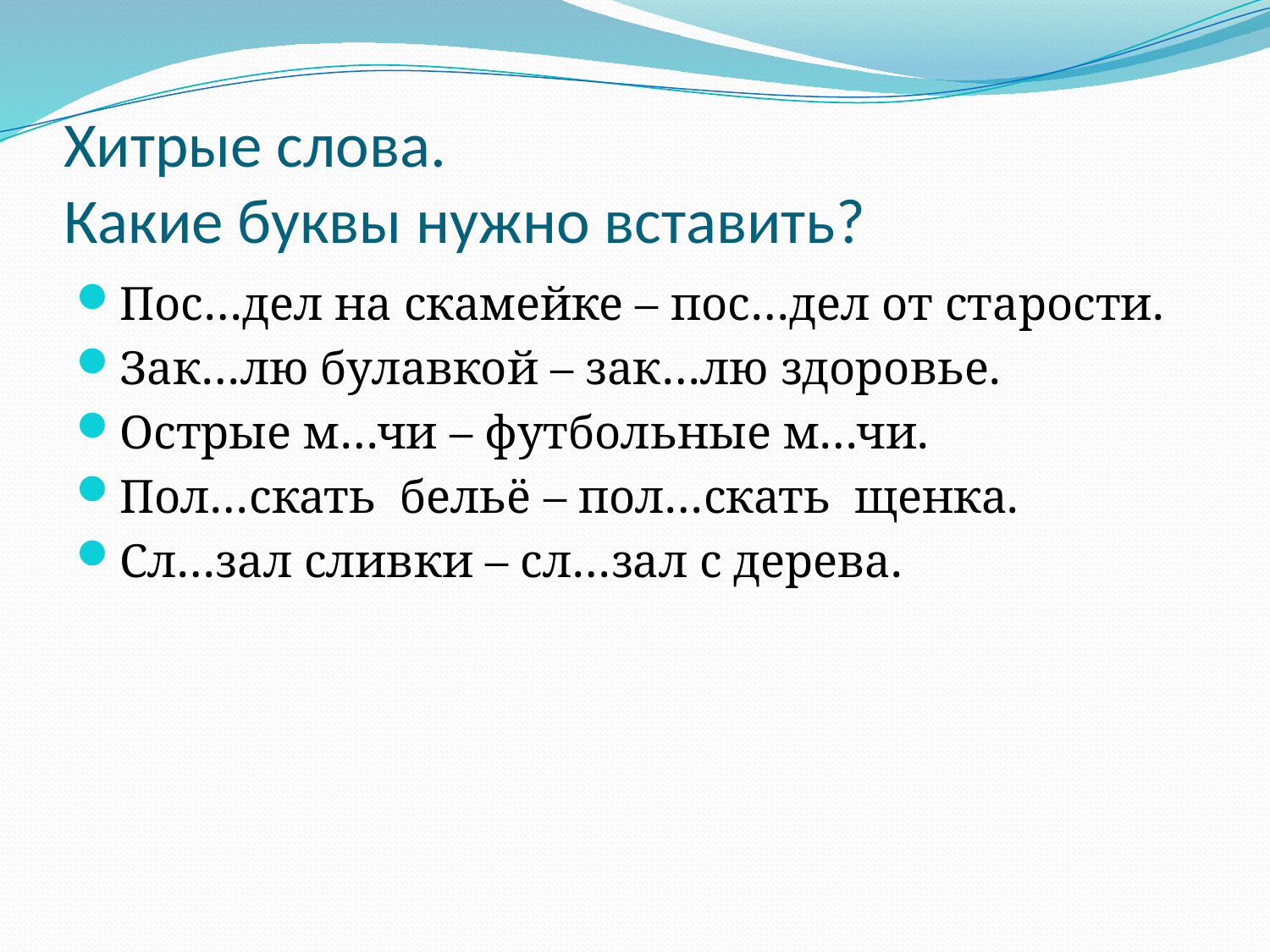

# Хитрые слова. Какие буквы нужно вставить?
Пос…дел на скамейке – пос…дел от старости.
Зак…лю булавкой – зак…лю здоровье.
Острые м…чи – футбольные м…чи.
Пол…скать  бельё – пол…скать  щенка.
Сл…зал сливки – сл…зал с дерева.